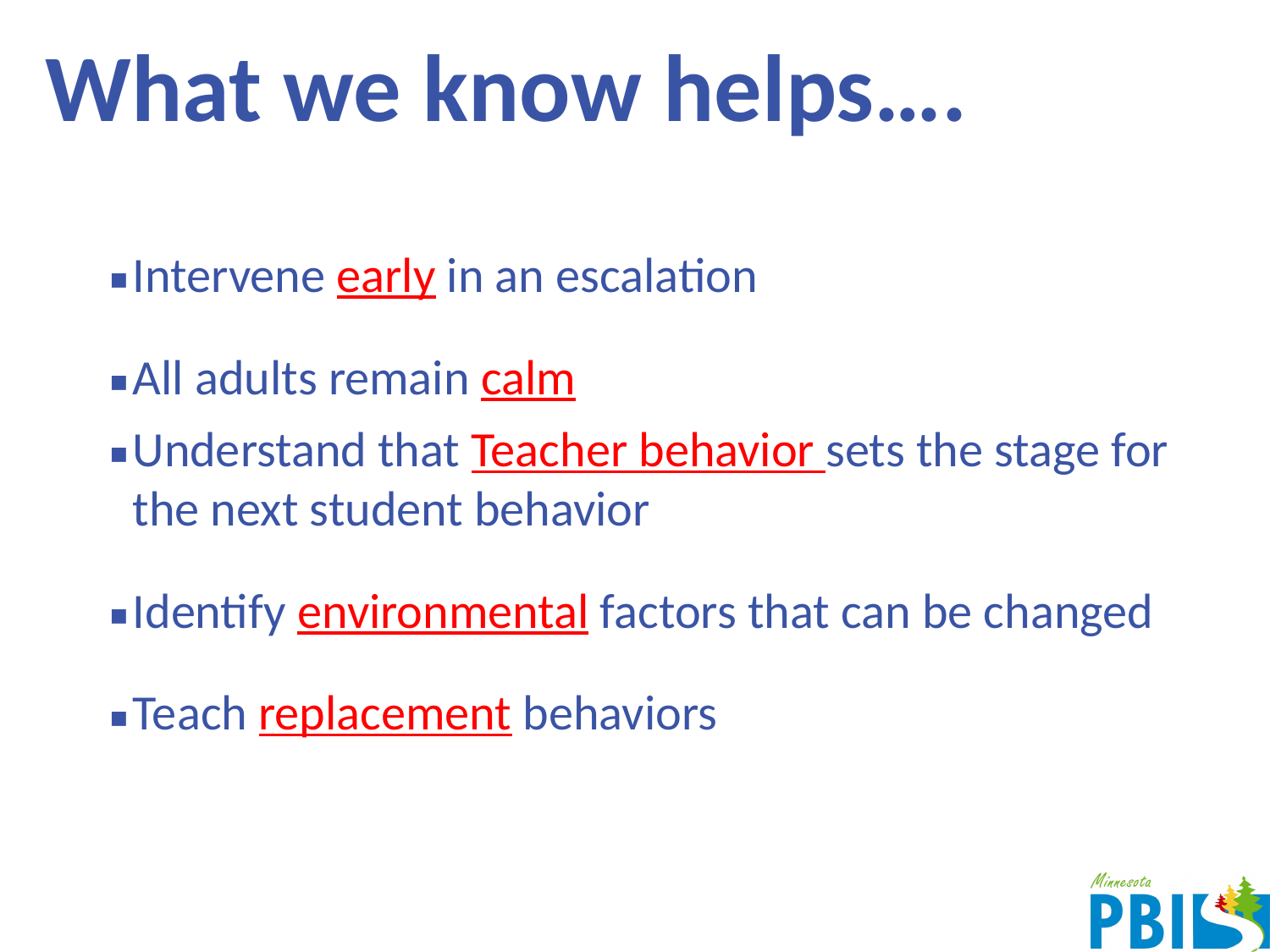

# What we know helps….
Intervene early in an escalation
All adults remain calm
Understand that Teacher behavior sets the stage for the next student behavior
Identify environmental factors that can be changed
Teach replacement behaviors